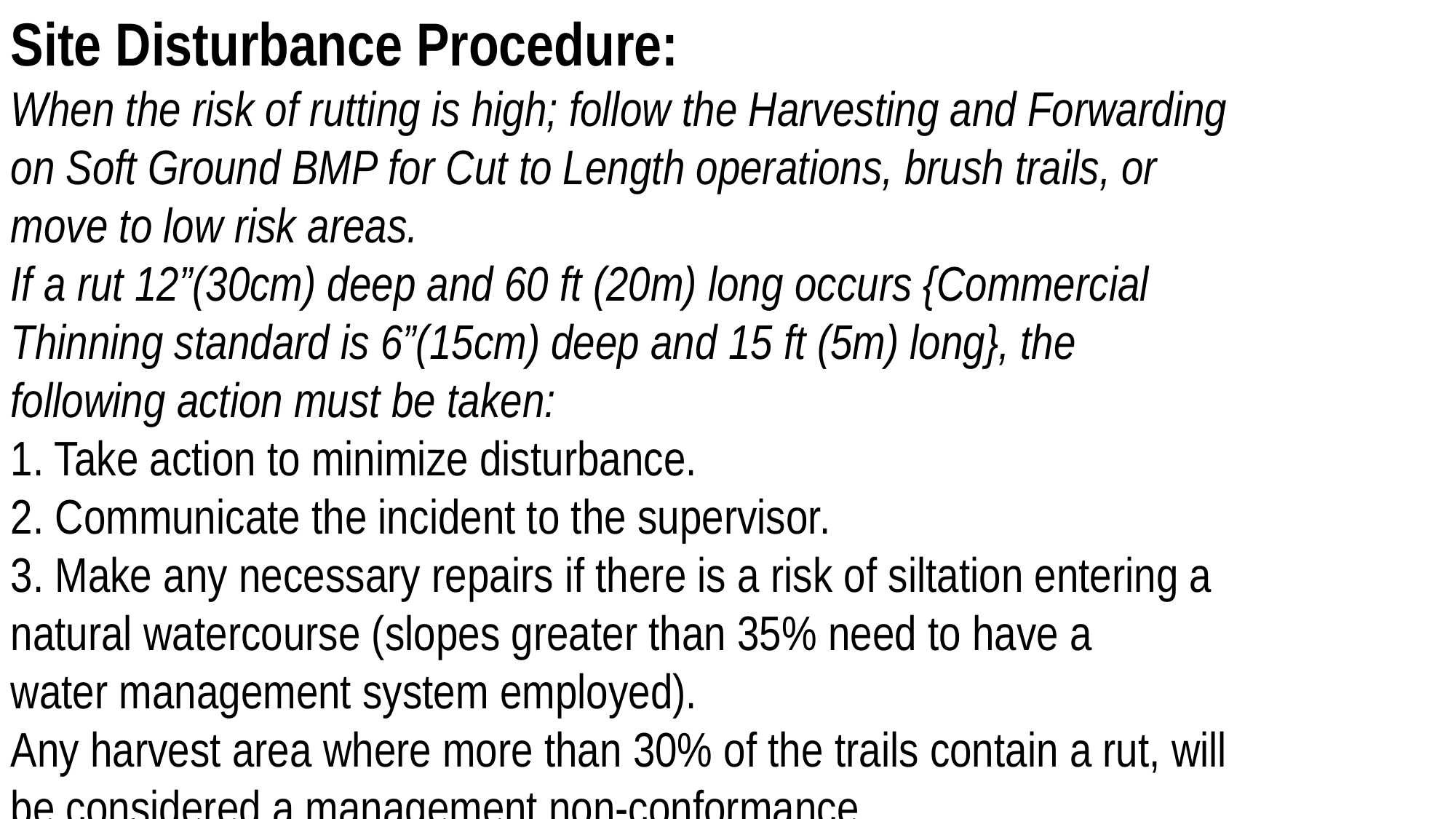

Site Disturbance Procedure:
When the risk of rutting is high; follow the Harvesting and Forwarding
on Soft Ground BMP for Cut to Length operations, brush trails, or
move to low risk areas.
If a rut 12”(30cm) deep and 60 ft (20m) long occurs {Commercial
Thinning standard is 6”(15cm) deep and 15 ft (5m) long}, the
following action must be taken:
1. Take action to minimize disturbance.
2. Communicate the incident to the supervisor.
3. Make any necessary repairs if there is a risk of siltation entering a
natural watercourse (slopes greater than 35% need to have a
water management system employed).
Any harvest area where more than 30% of the trails contain a rut, will
be considered a management non-conformance.